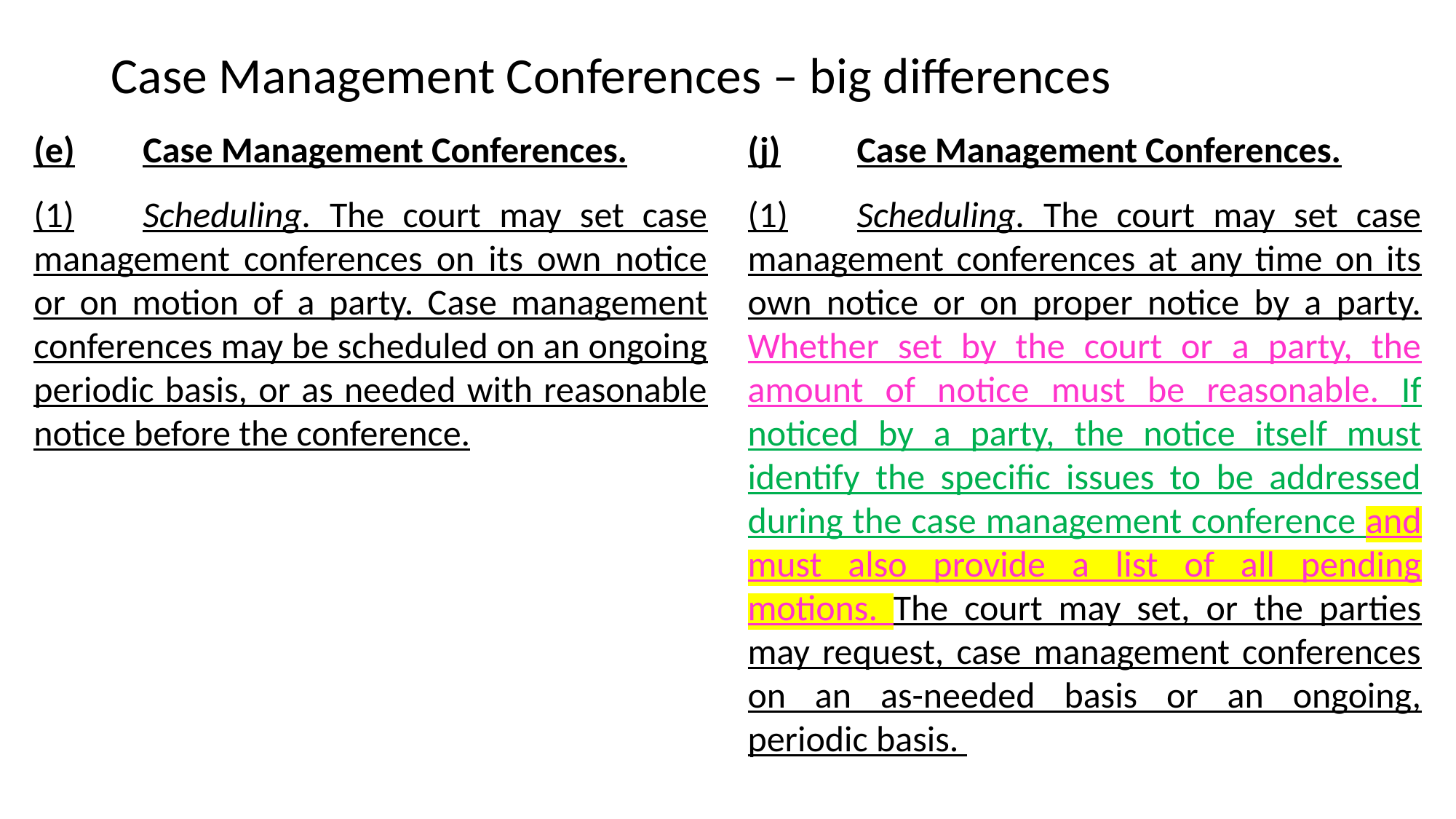

# Case Management Conferences – big differences
(e)	Case Management Conferences.
(1)	Scheduling. The court may set case management conferences on its own notice or on motion of a party. Case management conferences may be scheduled on an ongoing periodic basis, or as needed with reasonable notice before the conference.

(j)	Case Management Conferences.
(1)	Scheduling. The court may set case management conferences at any time on its own notice or on proper notice by a party. Whether set by the court or a party, the amount of notice must be reasonable. If noticed by a party, the notice itself must identify the specific issues to be addressed during the case management conference and must also provide a list of all pending motions. The court may set, or the parties may request, case management conferences on an as-needed basis or an ongoing, periodic basis.